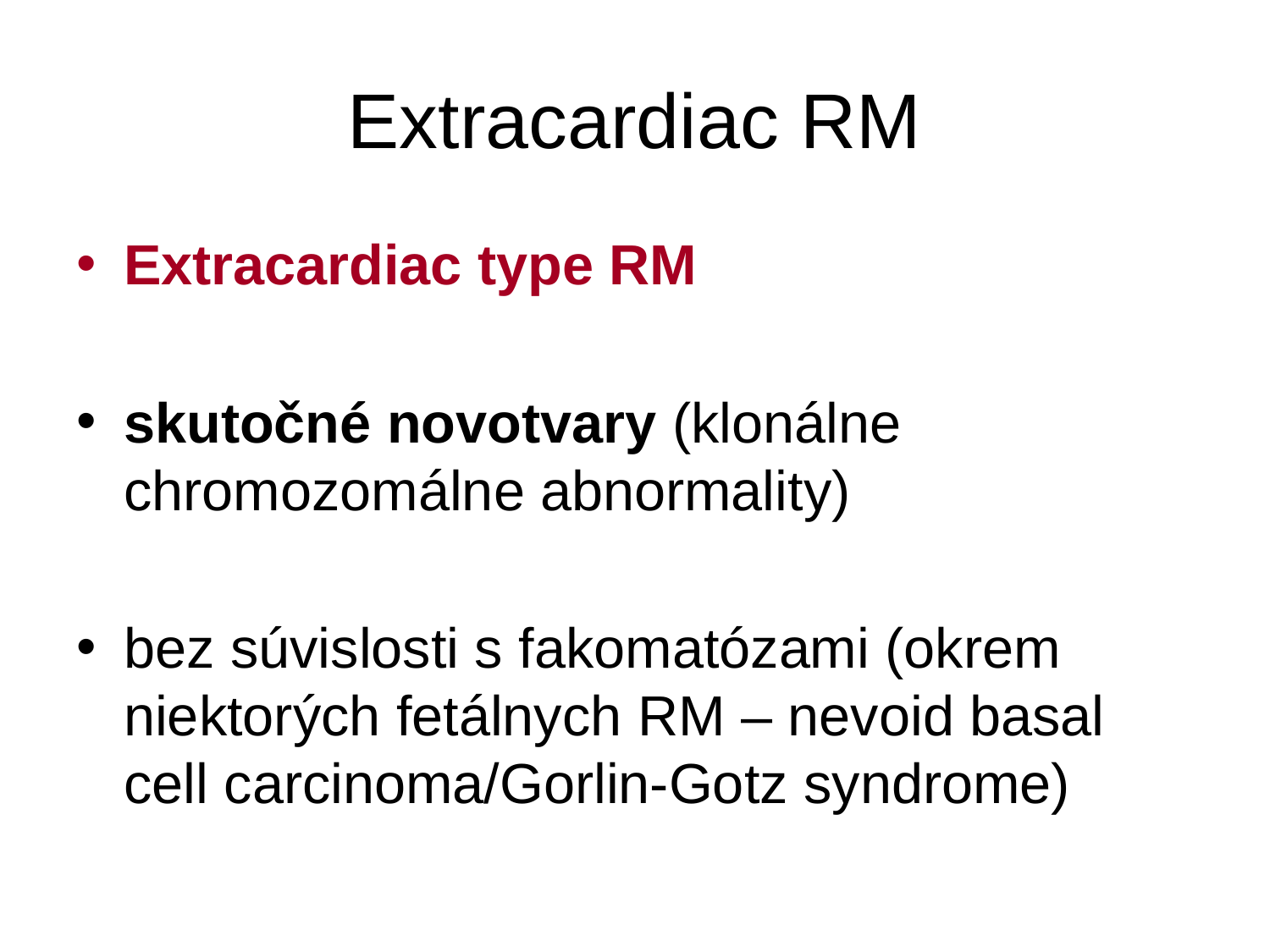

# Extracardiac RM
Extracardiac type RM

skutočné novotvary (klonálne chromozomálne abnormality)

bez súvislosti s fakomatózami (okrem niektorých fetálnych RM – nevoid basal cell carcinoma/Gorlin-Gotz syndrome)